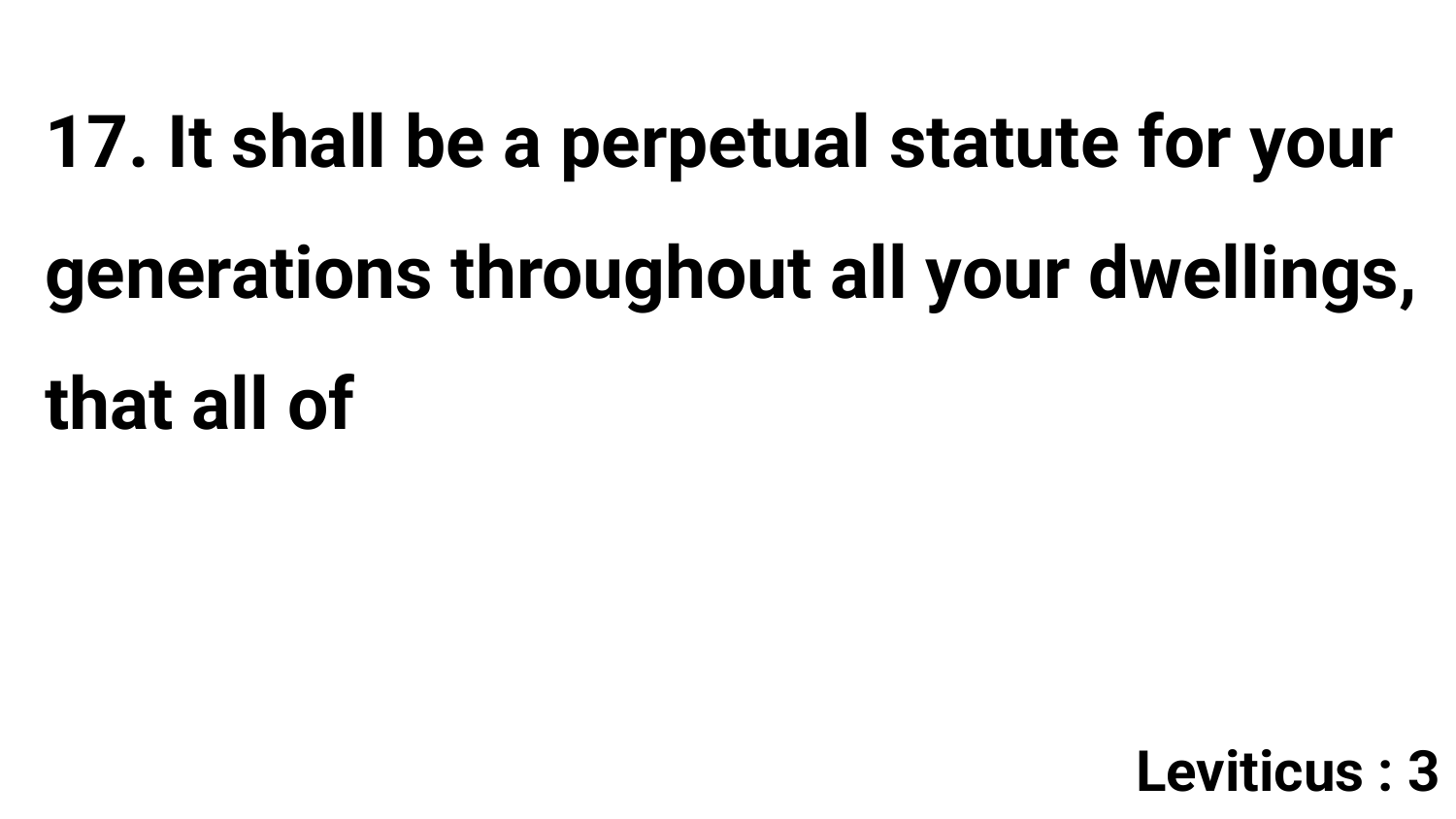

17. It shall be a perpetual statute for your generations throughout all your dwellings, that all of
Leviticus : 3